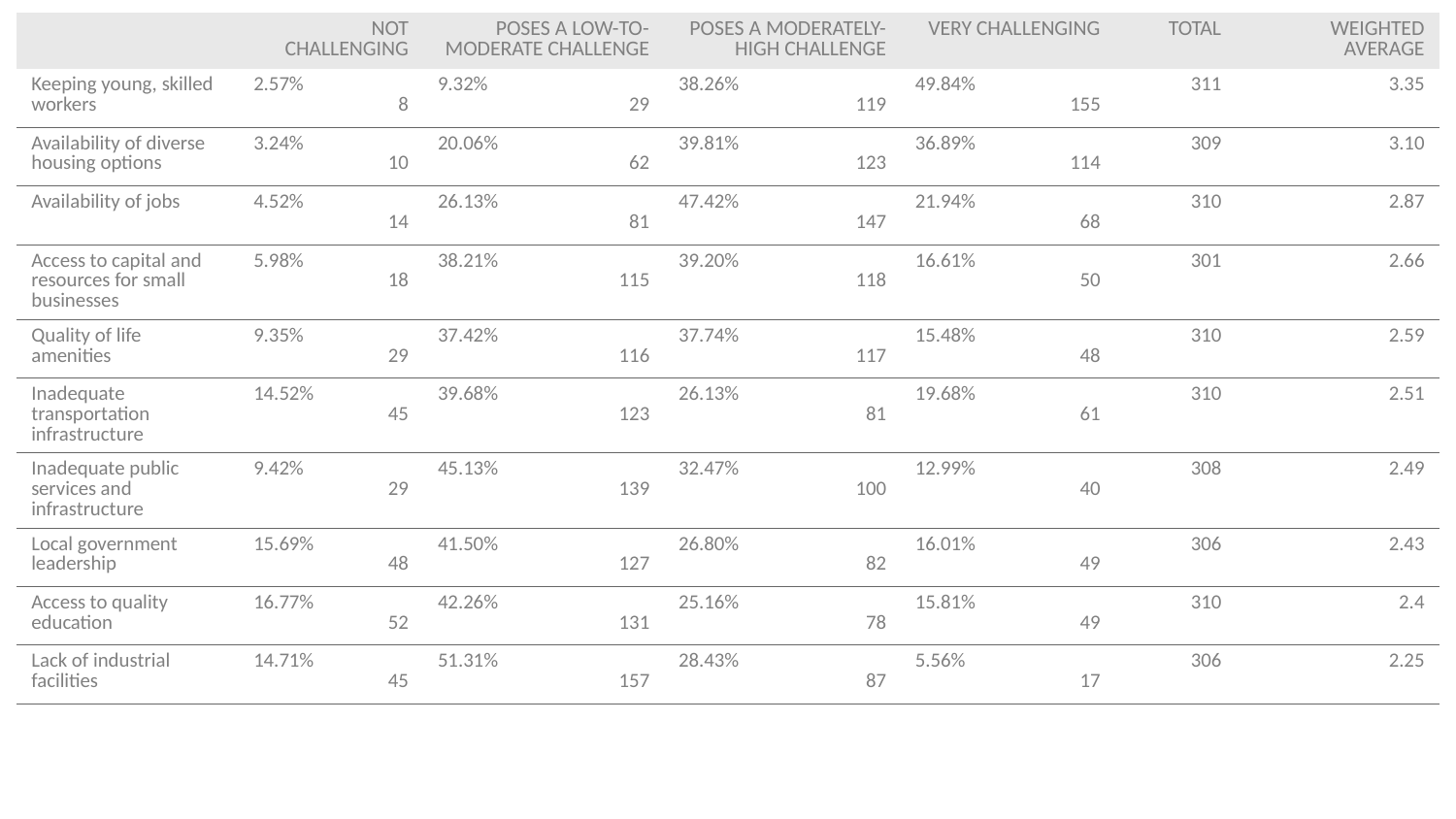

|  | NOT CHALLENGING | POSES A LOW-TO-MODERATE CHALLENGE | POSES A MODERATELY-HIGH CHALLENGE | VERY CHALLENGING | TOTAL | WEIGHTED AVERAGE |
| --- | --- | --- | --- | --- | --- | --- |
| Keeping young, skilled workers | 2.57% 8 | 9.32% 29 | 38.26% 119 | 49.84% 155 | 311 | 3.35 |
| Availability of diverse housing options | 3.24% 10 | 20.06% 62 | 39.81% 123 | 36.89% 114 | 309 | 3.10 |
| Availability of jobs | 4.52% 14 | 26.13% 81 | 47.42% 147 | 21.94% 68 | 310 | 2.87 |
| Access to capital and resources for small businesses | 5.98% 18 | 38.21% 115 | 39.20% 118 | 16.61% 50 | 301 | 2.66 |
| Quality of life amenities | 9.35% 29 | 37.42% 116 | 37.74% 117 | 15.48% 48 | 310 | 2.59 |
| Inadequate transportation infrastructure | 14.52% 45 | 39.68% 123 | 26.13% 81 | 19.68% 61 | 310 | 2.51 |
| Inadequate public services and infrastructure | 9.42% 29 | 45.13% 139 | 32.47% 100 | 12.99% 40 | 308 | 2.49 |
| Local government leadership | 15.69% 48 | 41.50% 127 | 26.80% 82 | 16.01% 49 | 306 | 2.43 |
| Access to quality education | 16.77% 52 | 42.26% 131 | 25.16% 78 | 15.81% 49 | 310 | 2.4 |
| Lack of industrial facilities | 14.71% 45 | 51.31% 157 | 28.43% 87 | 5.56% 17 | 306 | 2.25 |